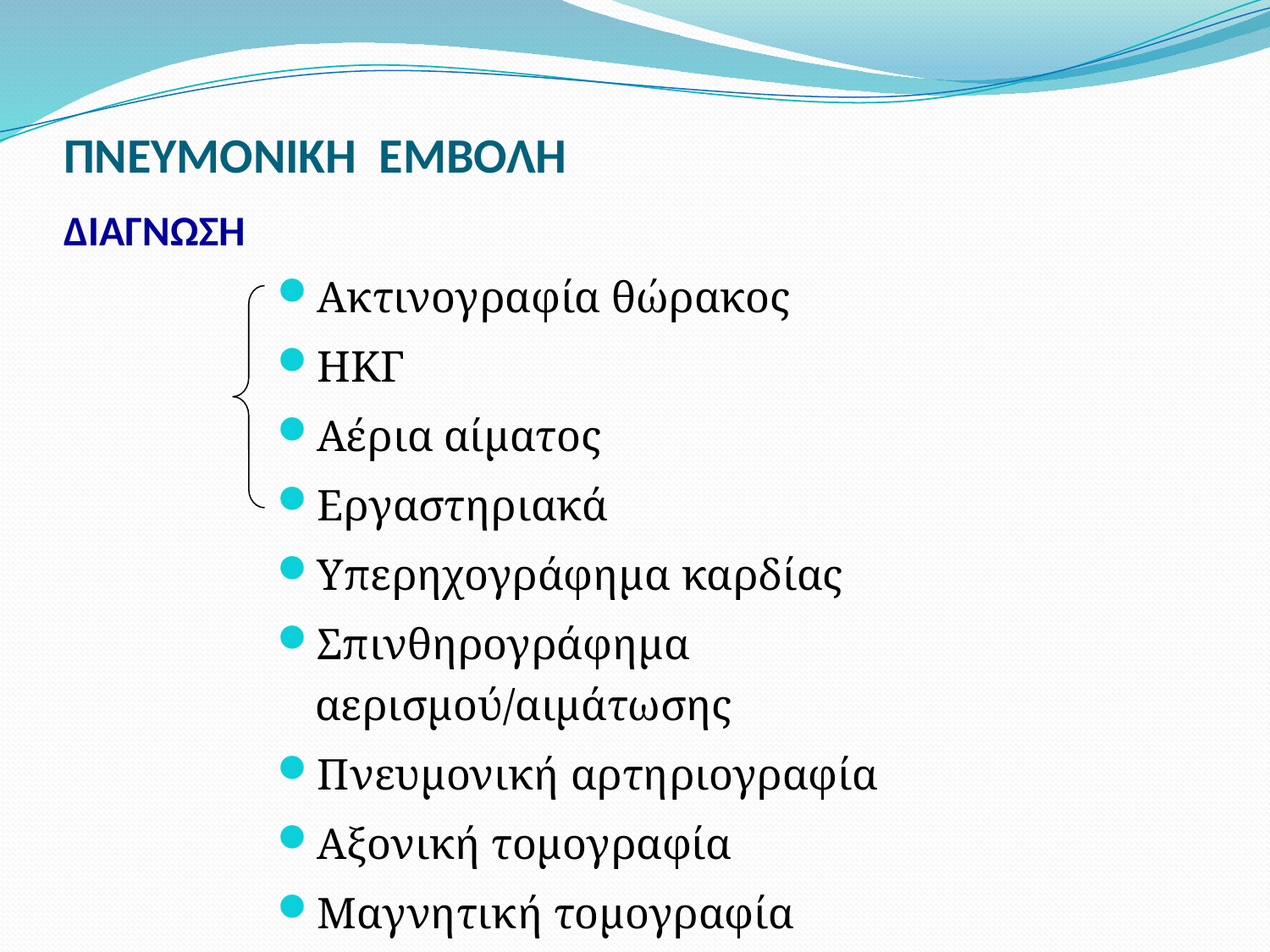

# ΠΝΕΥΜΟΝΙΚΗ  ΕΜΒΟΛΗ ΔΙΑΓΝΩΣΗ
Ακτινογραφία θώρακος
ΗΚΓ
Αέρια αίματος
Εργαστηριακά
Υπερηχογράφημα καρδίας
Σπινθηρογράφημα αερισμού/αιμάτωσης
Πνευμονική αρτηριογραφία
Αξονική τομογραφία
Μαγνητική τομογραφία